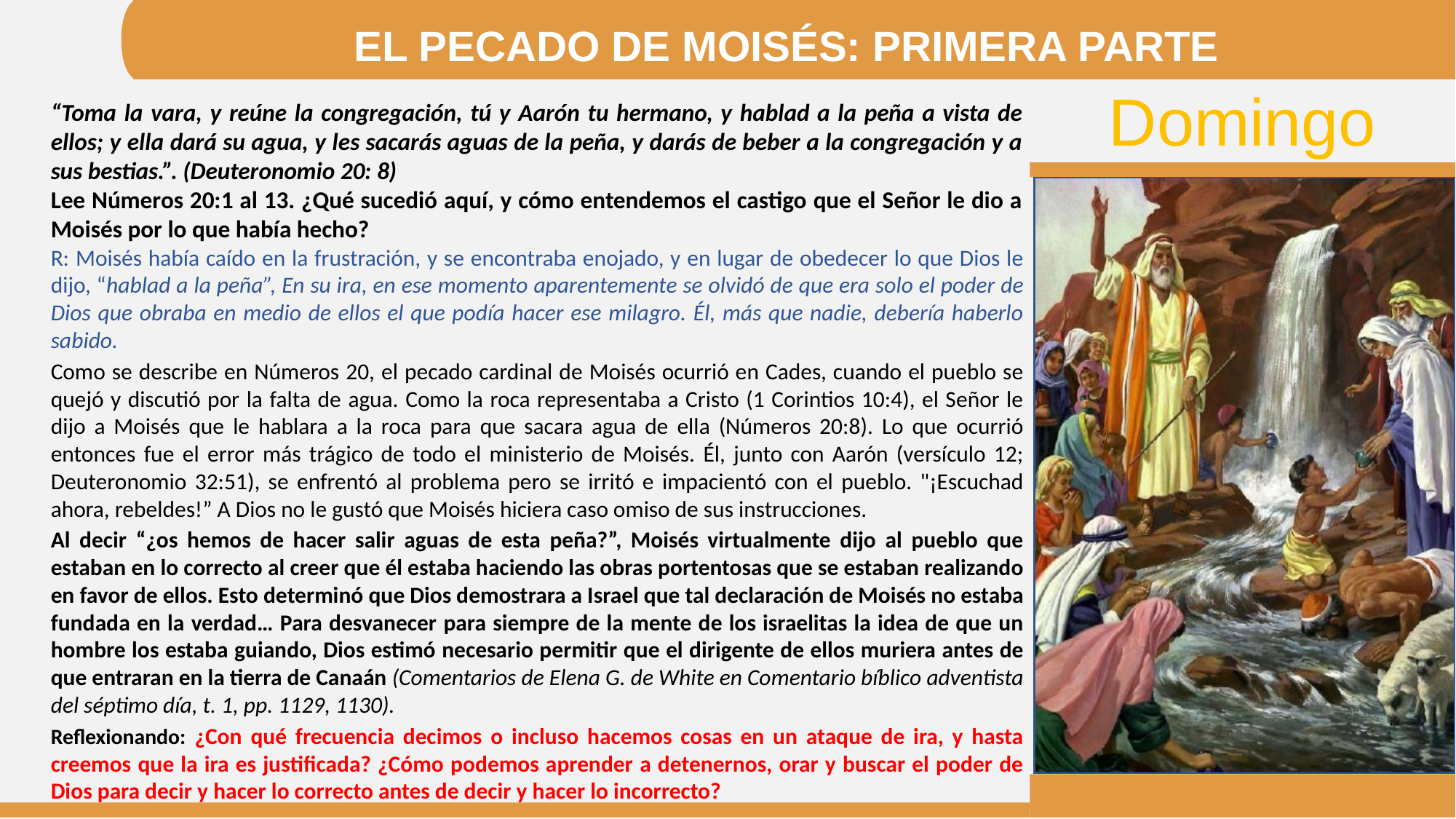

EL PECADO DE MOISÉS: PRIMERA PARTE
“Toma la vara, y reúne la congregación, tú y Aarón tu hermano, y hablad a la peña a vista de ellos; y ella dará su agua, y les sacarás aguas de la peña, y darás de beber a la congregación y a sus bestias.”. (Deuteronomio 20: 8)
Lee Números 20:1 al 13. ¿Qué sucedió aquí, y cómo entendemos el castigo que el Señor le dio a Moisés por lo que había hecho?

R: Moisés había caído en la frustración, y se encontraba enojado, y en lugar de obedecer lo que Dios le dijo, “hablad a la peña”, En su ira, en ese momento aparentemente se olvidó de que era solo el poder de Dios que obraba en medio de ellos el que podía hacer ese milagro. Él, más que nadie, debería haberlo sabido.
Como se describe en Números 20, el pecado cardinal de Moisés ocurrió en Cades, cuando el pueblo se quejó y discutió por la falta de agua. Como la roca representaba a Cristo (1 Corintios 10:4), el Señor le dijo a Moisés que le hablara a la roca para que sacara agua de ella (Números 20:8). Lo que ocurrió entonces fue el error más trágico de todo el ministerio de Moisés. Él, junto con Aarón (versículo 12; Deuteronomio 32:51), se enfrentó al problema pero se irritó e impacientó con el pueblo. "¡Escuchad ahora, rebeldes!” A Dios no le gustó que Moisés hiciera caso omiso de sus instrucciones.
Al decir “¿os hemos de hacer salir aguas de esta peña?”, Moisés virtualmente dijo al pueblo que estaban en lo correcto al creer que él estaba haciendo las obras portentosas que se estaban realizando en favor de ellos. Esto determinó que Dios demostrara a Israel que tal declaración de Moisés no estaba fundada en la verdad… Para desvanecer para siempre de la mente de los israelitas la idea de que un hombre los estaba guiando, Dios estimó necesario permitir que el dirigente de ellos muriera antes de que entraran en la tierra de Canaán (Comentarios de Elena G. de White en Comentario bíblico adventista del séptimo día, t. 1, pp. 1129, 1130).
Reflexionando: ¿Con qué frecuencia decimos o incluso hacemos cosas en un ataque de ira, y hasta creemos que la ira es justificada? ¿Cómo podemos aprender a detenernos, orar y buscar el poder de Dios para decir y hacer lo correcto antes de decir y hacer lo incorrecto?